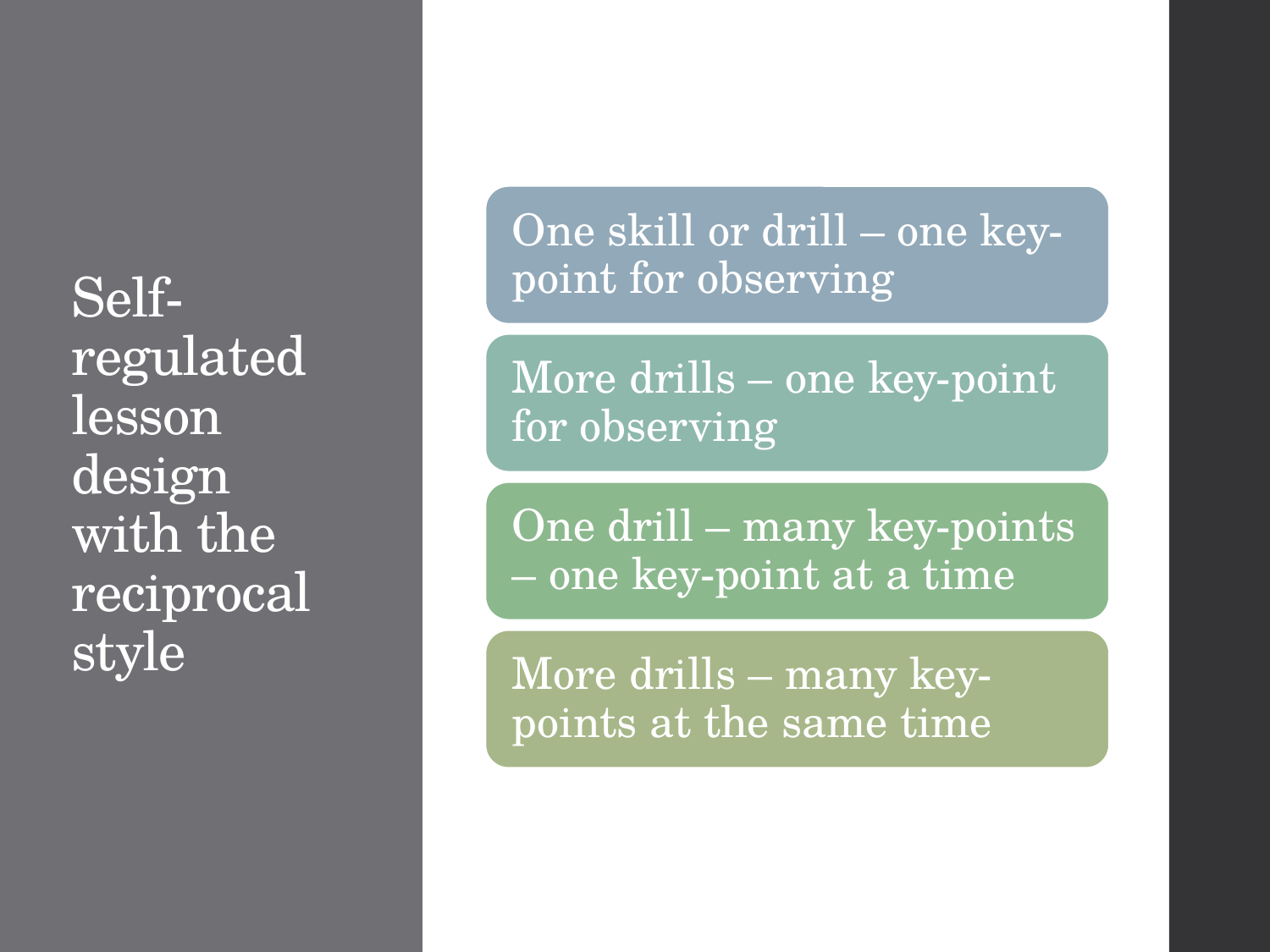

One skill or drill – one key-point for observing
More drills – one key-point for observing
One drill – many key-points – one key-point at a time
More drills – many key-points at the same time
# Self-regulated lesson design with the reciprocal style